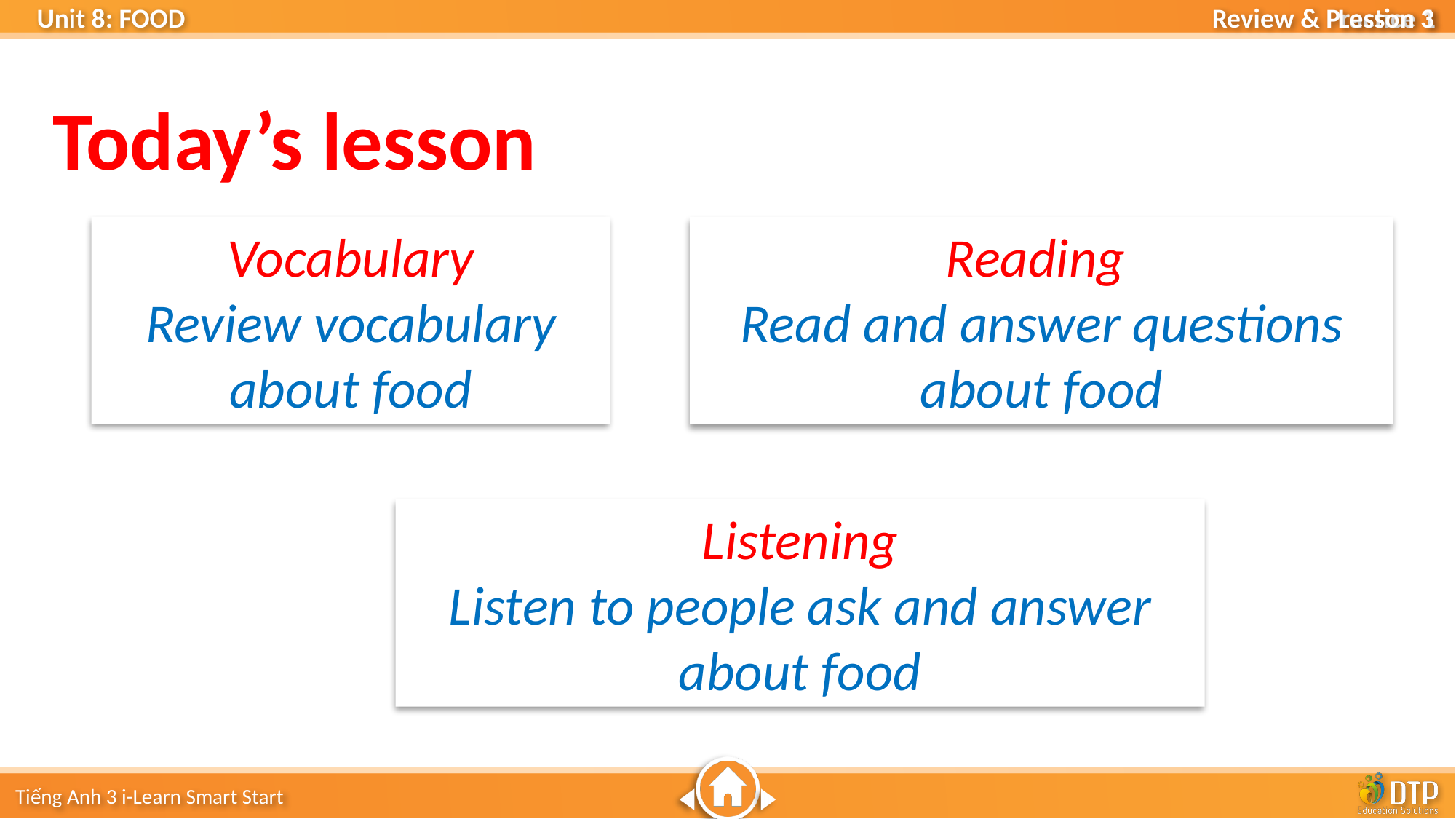

Lesson 3
Today’s lesson
Vocabulary
Review vocabulary about food
Reading
Read and answer questions about food
Listening
Listen to people ask and answer about food